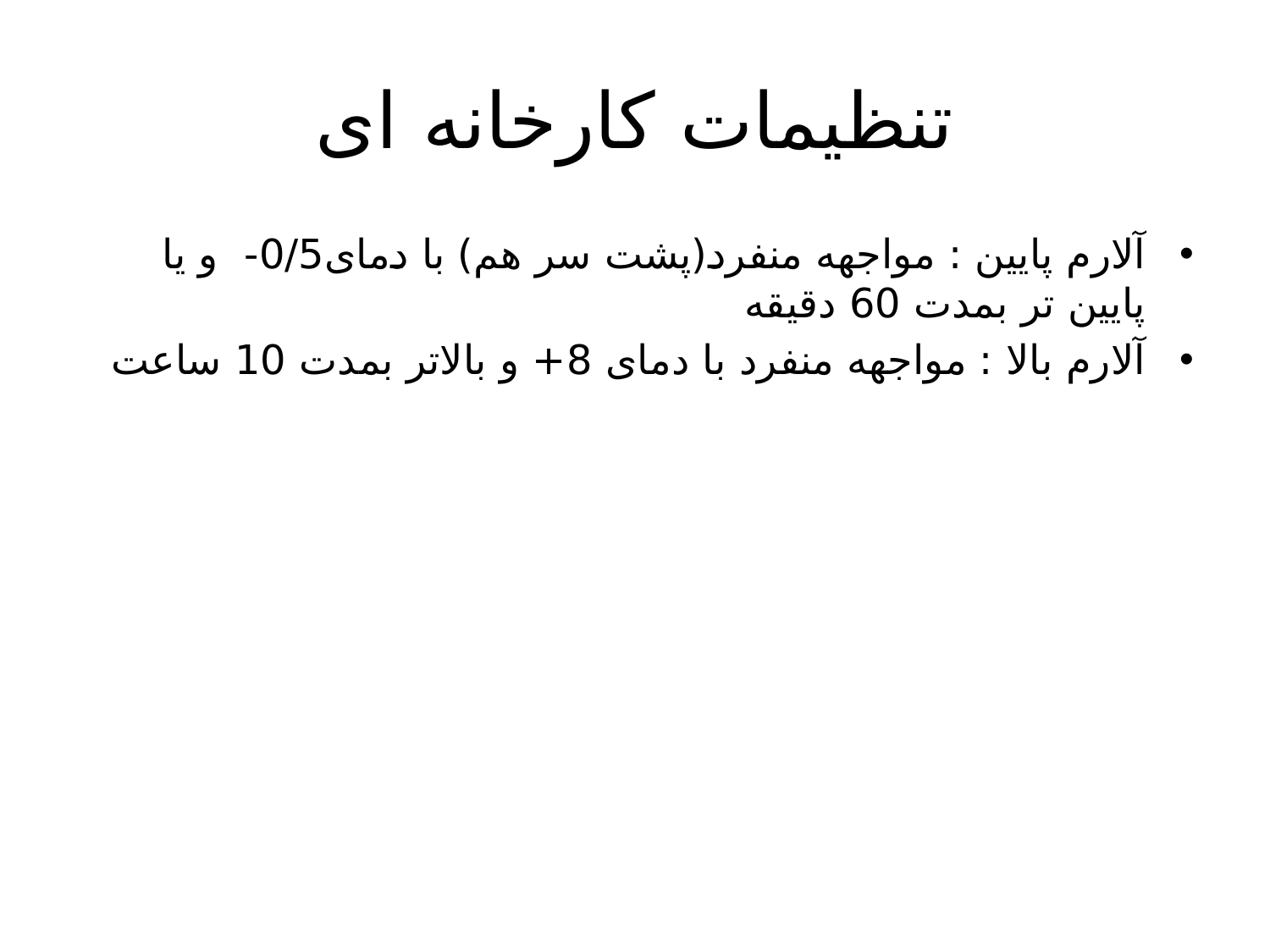

# تنظیمات کارخانه ای
آلارم پایین : مواجهه منفرد(پشت سر هم) با دمای0/5-  و یا پایین تر بمدت 60 دقیقه
آلارم بالا : مواجهه منفرد با دمای 8+ و بالاتر بمدت 10 ساعت